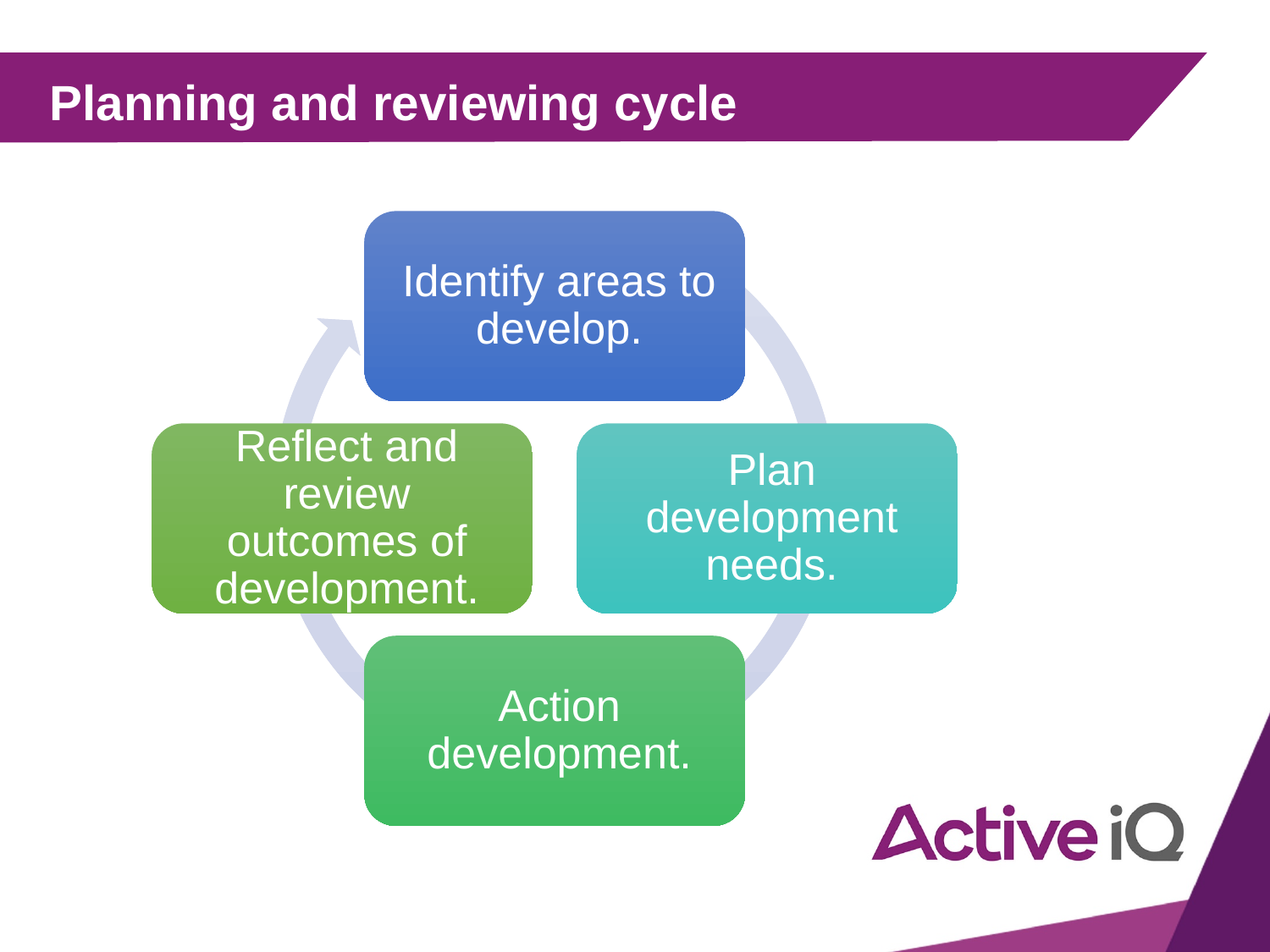

# Planning and reviewing cycle
Identify areas to develop.
Plan development needs.
Action development.
Reflect and review outcomes of development.